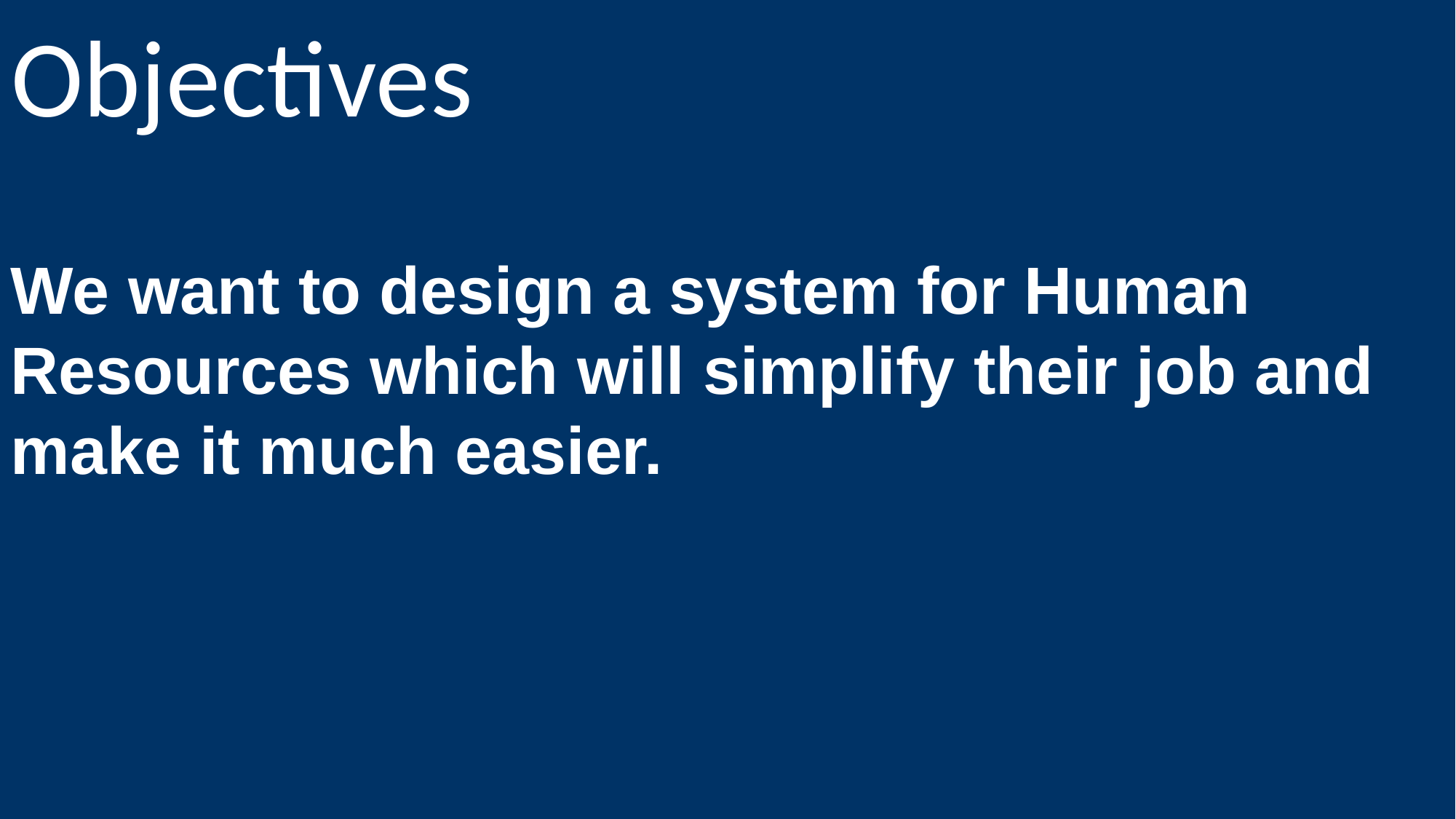

# Objectives
We want to design a system for Human Resources which will simplify their job and make it much easier.